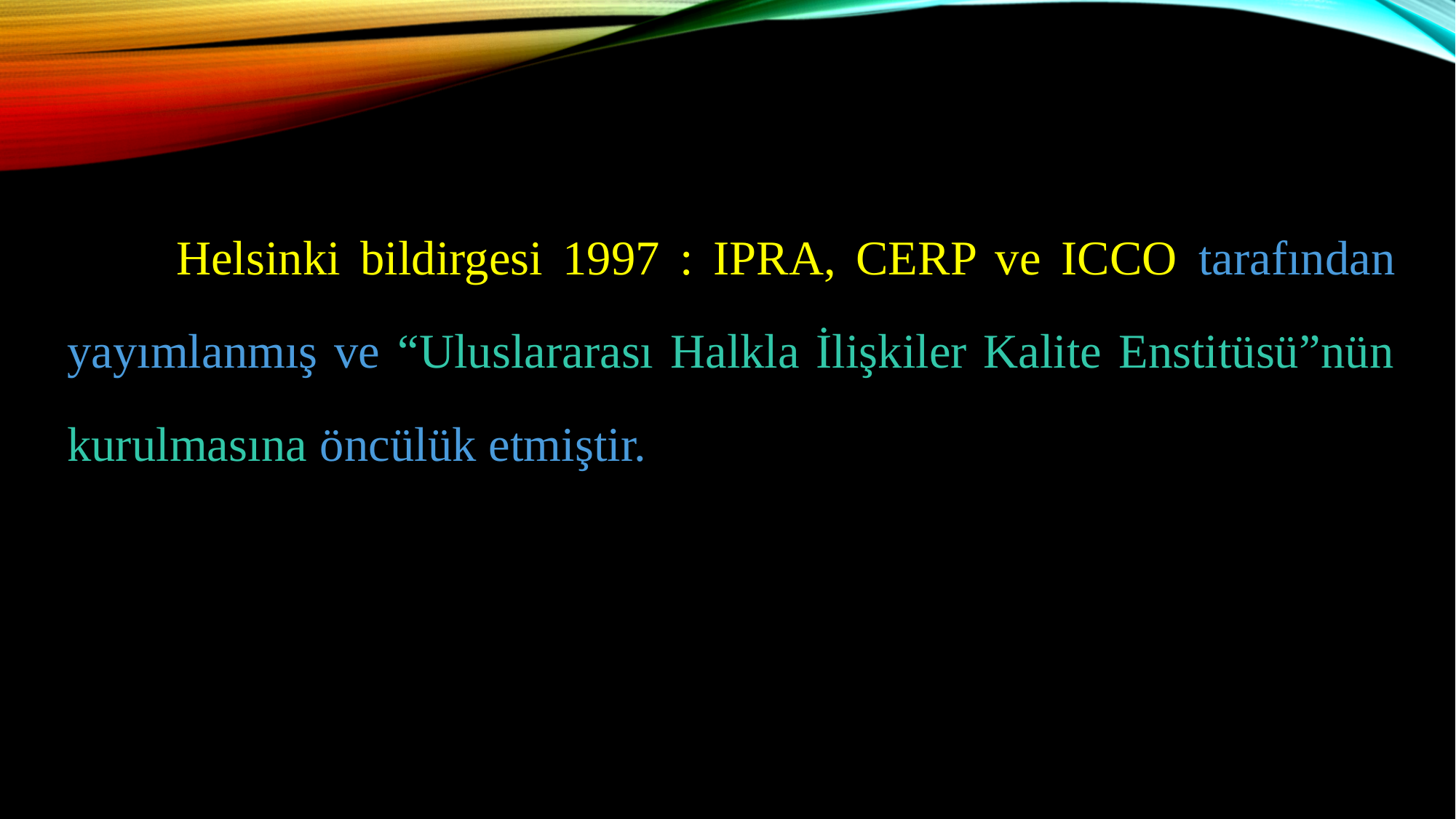

Helsinki bildirgesi 1997 : IPRA, CERP ve ICCO tarafından yayımlanmış ve “Uluslararası Halkla İlişkiler Kalite Enstitüsü”nün kurulmasına öncülük etmiştir.